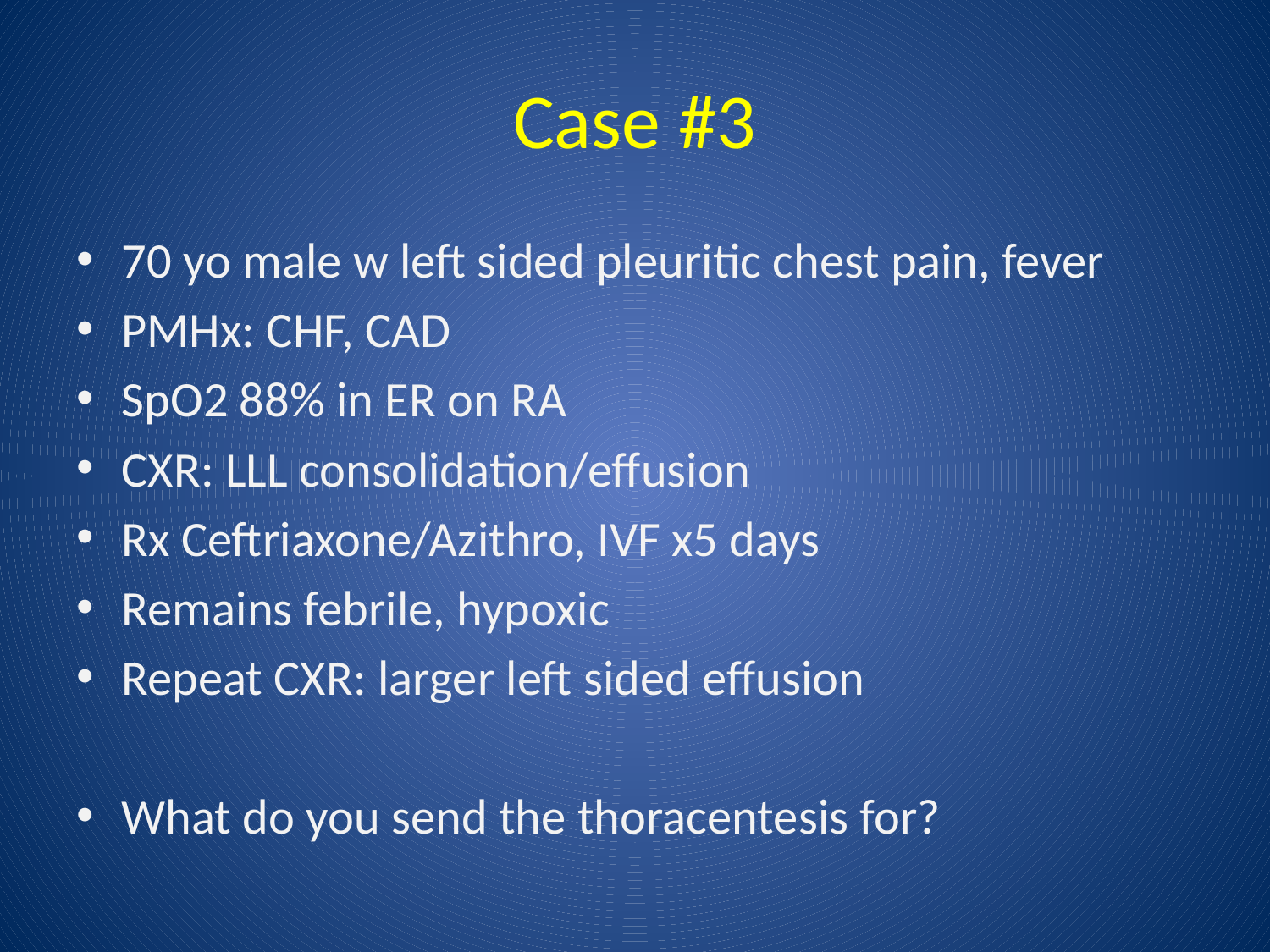

# Case #3
70 yo male w left sided pleuritic chest pain, fever
PMHx: CHF, CAD
SpO2 88% in ER on RA
CXR: LLL consolidation/effusion
Rx Ceftriaxone/Azithro, IVF x5 days
Remains febrile, hypoxic
Repeat CXR: larger left sided effusion

What do you send the thoracentesis for?